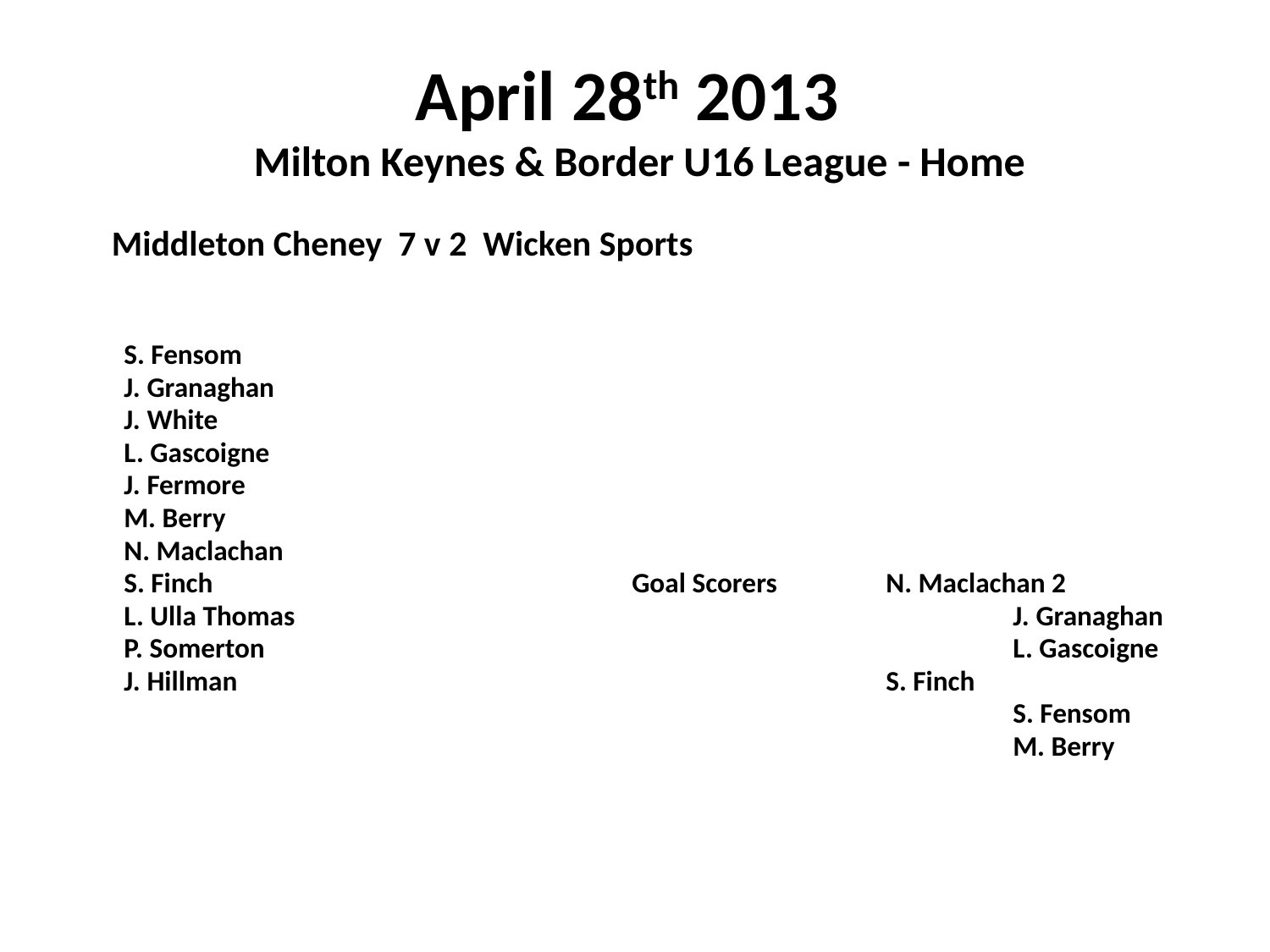

# April 28th 2013 Milton Keynes & Border U16 League - Home
    Middleton Cheney  7 v 2  Wicken Sports

	S. Fensom
	J. Granaghan
	J. White
	L. Gascoigne
  	J. Fermore
	M. Berry
	N. Maclachan
	S. Finch				Goal Scorers	N. Maclachan 2
	L. Ulla Thomas						J. Granaghan
	P. Somerton						L. Gascoigne
	J. Hillman						S. Finch
								S. Fensom
								M. Berry